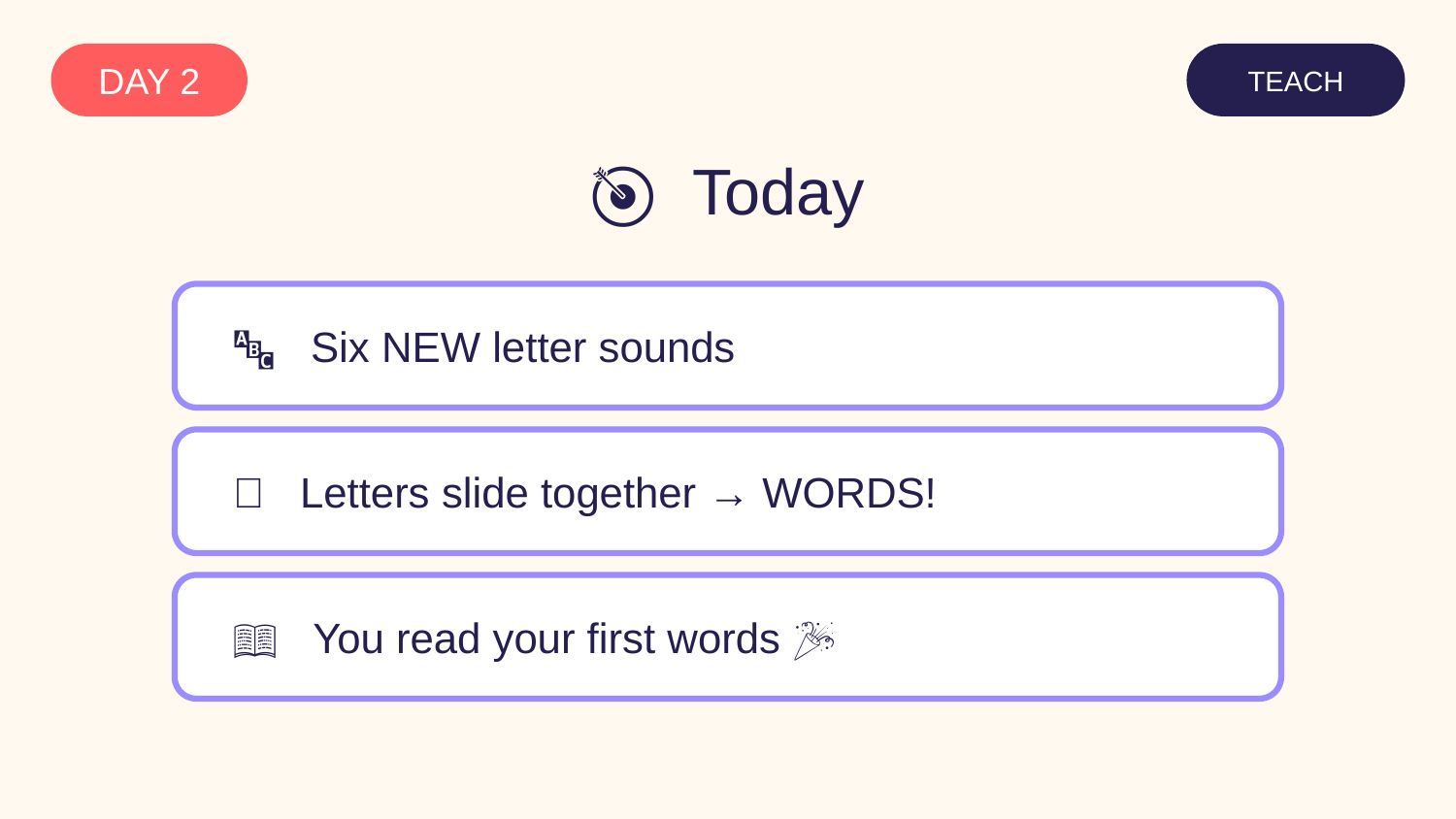

DAY 2

TEACH
🎯  Today

🔤   Six NEW letter sounds

🧱   Letters slide together → WORDS!

📖   You read your first words 🎉